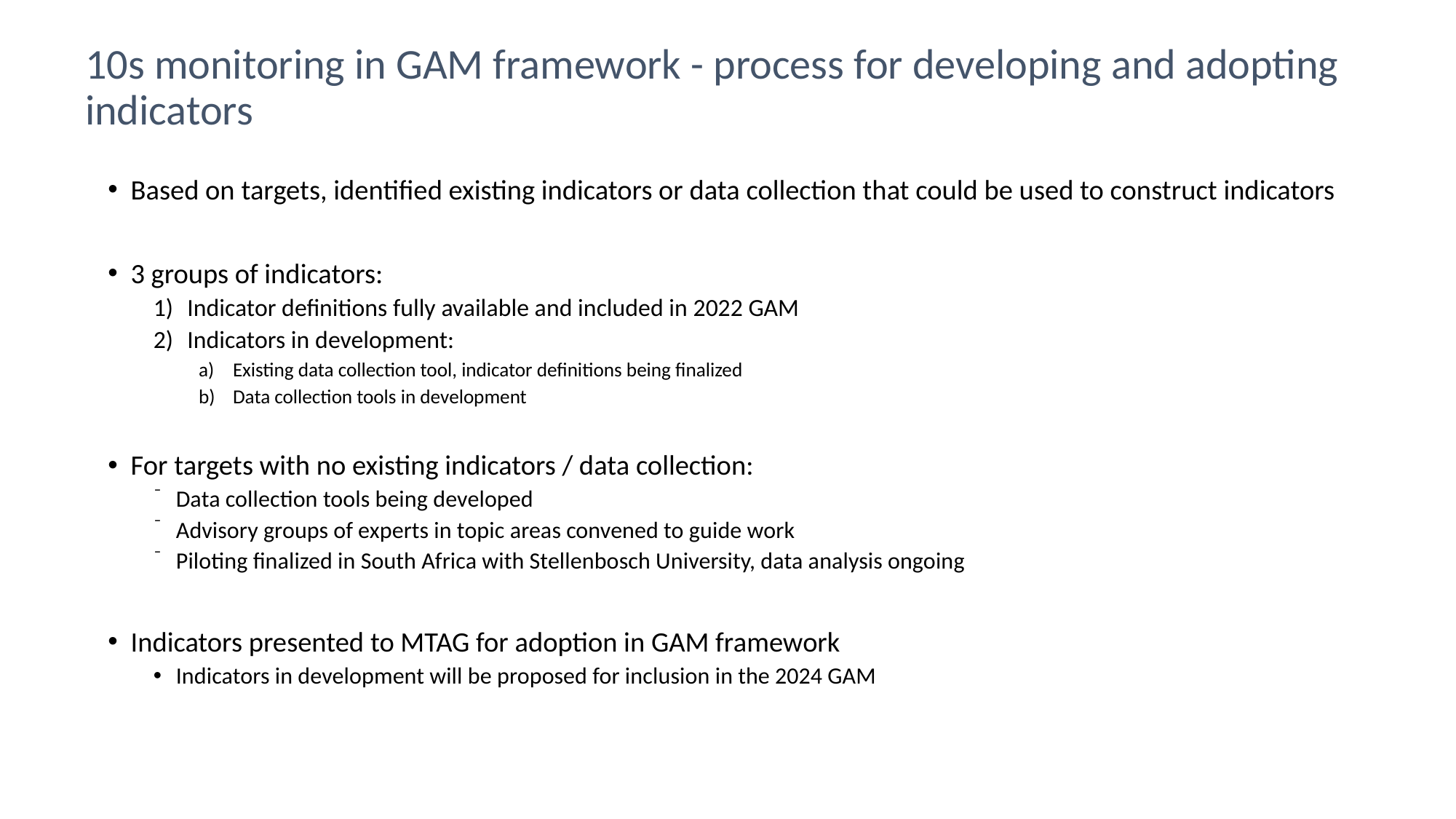

# 10s monitoring in GAM framework - process for developing and adopting indicators
Based on targets, identified existing indicators or data collection that could be used to construct indicators

3 groups of indicators:
Indicator definitions fully available and included in 2022 GAM
Indicators in development:
Existing data collection tool, indicator definitions being finalized
Data collection tools in development

For targets with no existing indicators / data collection:
Data collection tools being developed
Advisory groups of experts in topic areas convened to guide work
Piloting finalized in South Africa with Stellenbosch University, data analysis ongoing

Indicators presented to MTAG for adoption in GAM framework
Indicators in development will be proposed for inclusion in the 2024 GAM